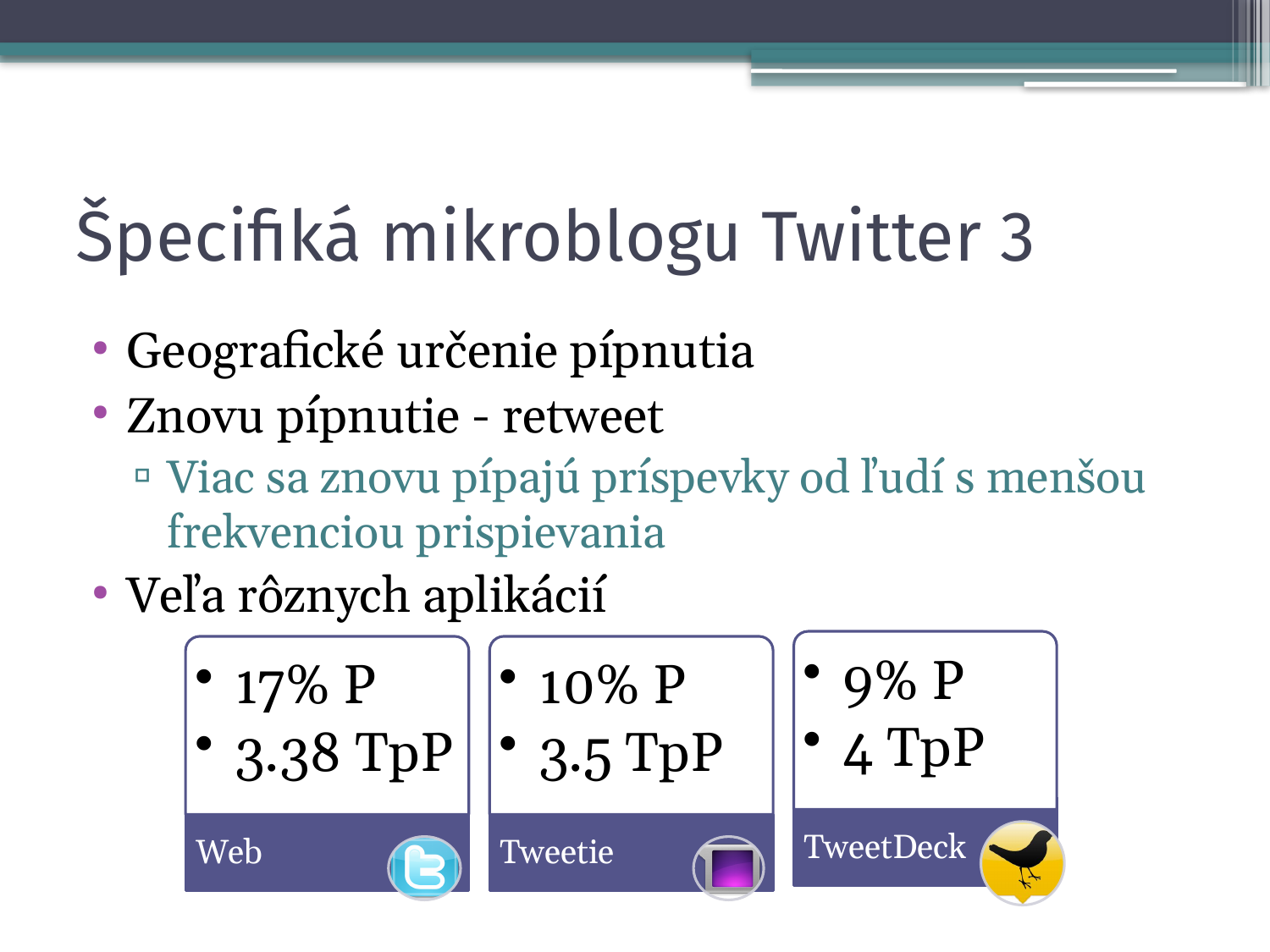

# Špecifiká mikroblogu Twitter 3
Geografické určenie pípnutia
Znovu pípnutie - retweet
Viac sa znovu pípajú príspevky od ľudí s menšou frekvenciou prispievania
Veľa rôznych aplikácií

17% P
3.38 TpP
Web
10% P
3.5 TpP
Tweetie
9% P
4 TpP
TweetDeck